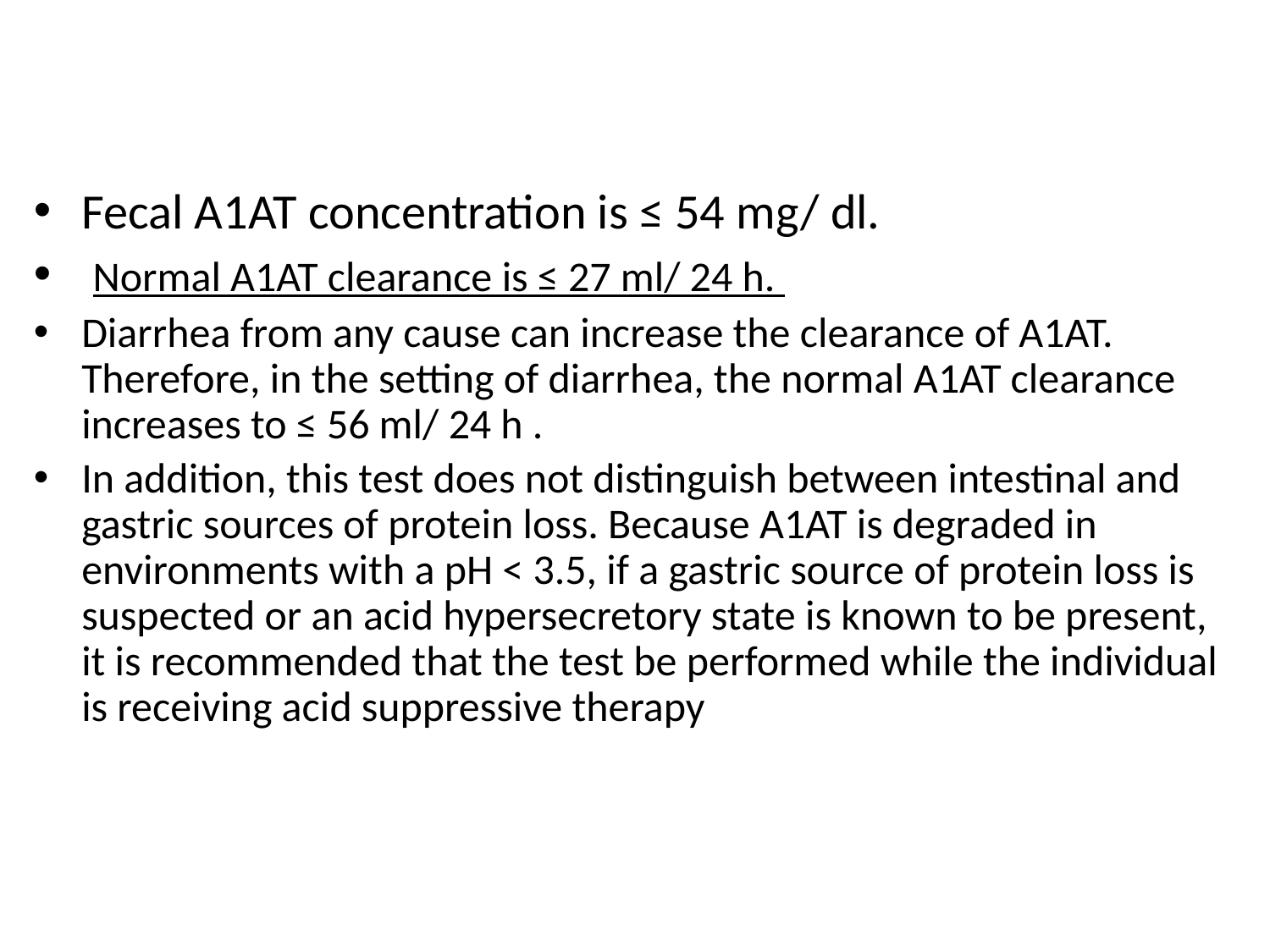

#
Fecal A1AT concentration is ≤ 54 mg/ dl.
 Normal A1AT clearance is ≤ 27 ml/ 24 h.
Diarrhea from any cause can increase the clearance of A1AT. Therefore, in the setting of diarrhea, the normal A1AT clearance increases to ≤ 56 ml/ 24 h .
In addition, this test does not distinguish between intestinal and gastric sources of protein loss. Because A1AT is degraded in environments with a pH < 3.5, if a gastric source of protein loss is suspected or an acid hypersecretory state is known to be present, it is recommended that the test be performed while the individual is receiving acid suppressive therapy